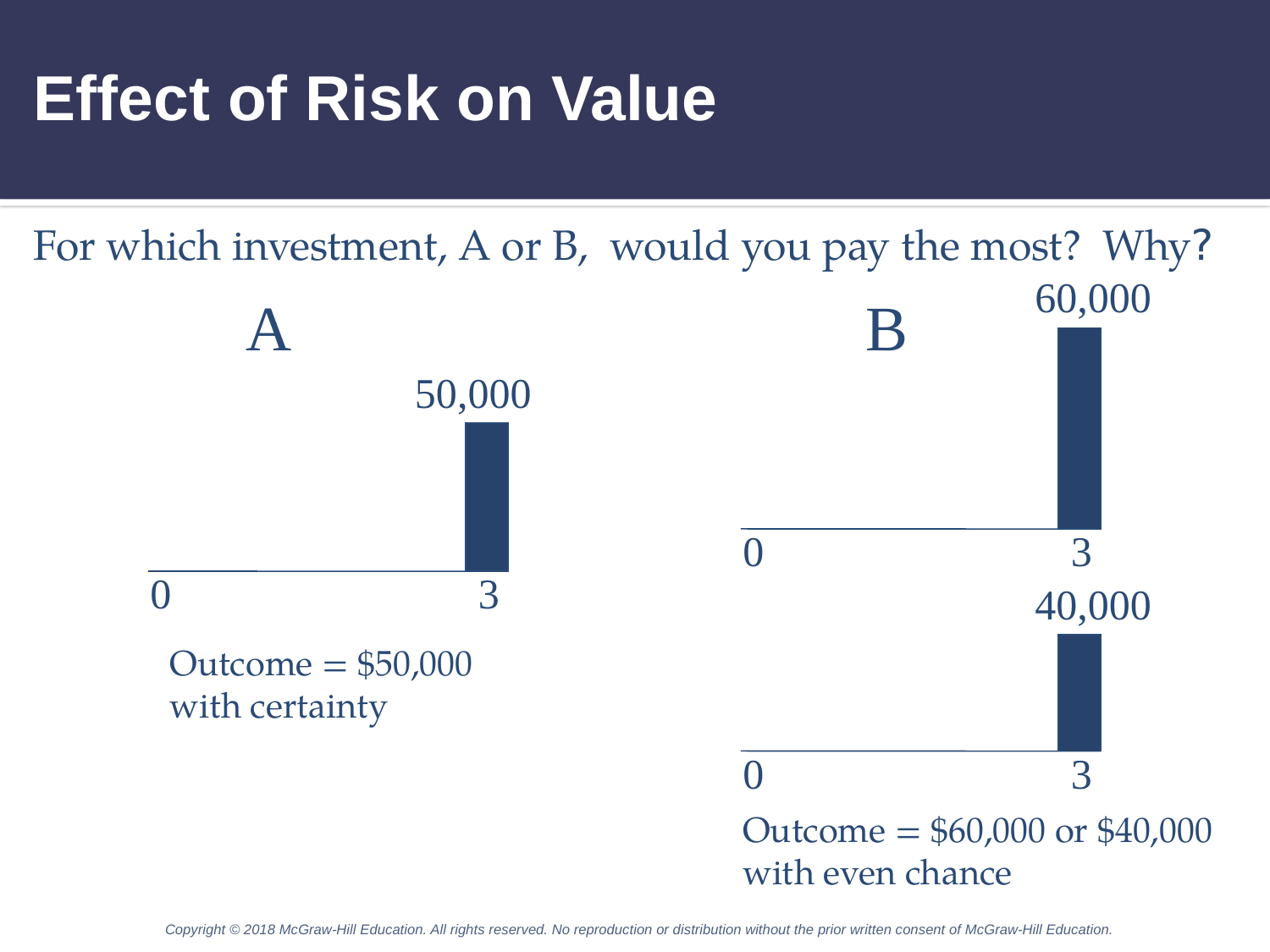

# Effect of Risk on Value
For which investment, A or B,  would you pay the most?  Why?
60,000
A
B

50,000

0 		       3

0 		       3

40,000
Outcome = $50,000
with certainty

0 		       3

Outcome = $60,000 or $40,000 with even chance
Copyright © 2018 McGraw-Hill Education. All rights reserved. No reproduction or distribution without the prior written consent of McGraw-Hill Education.